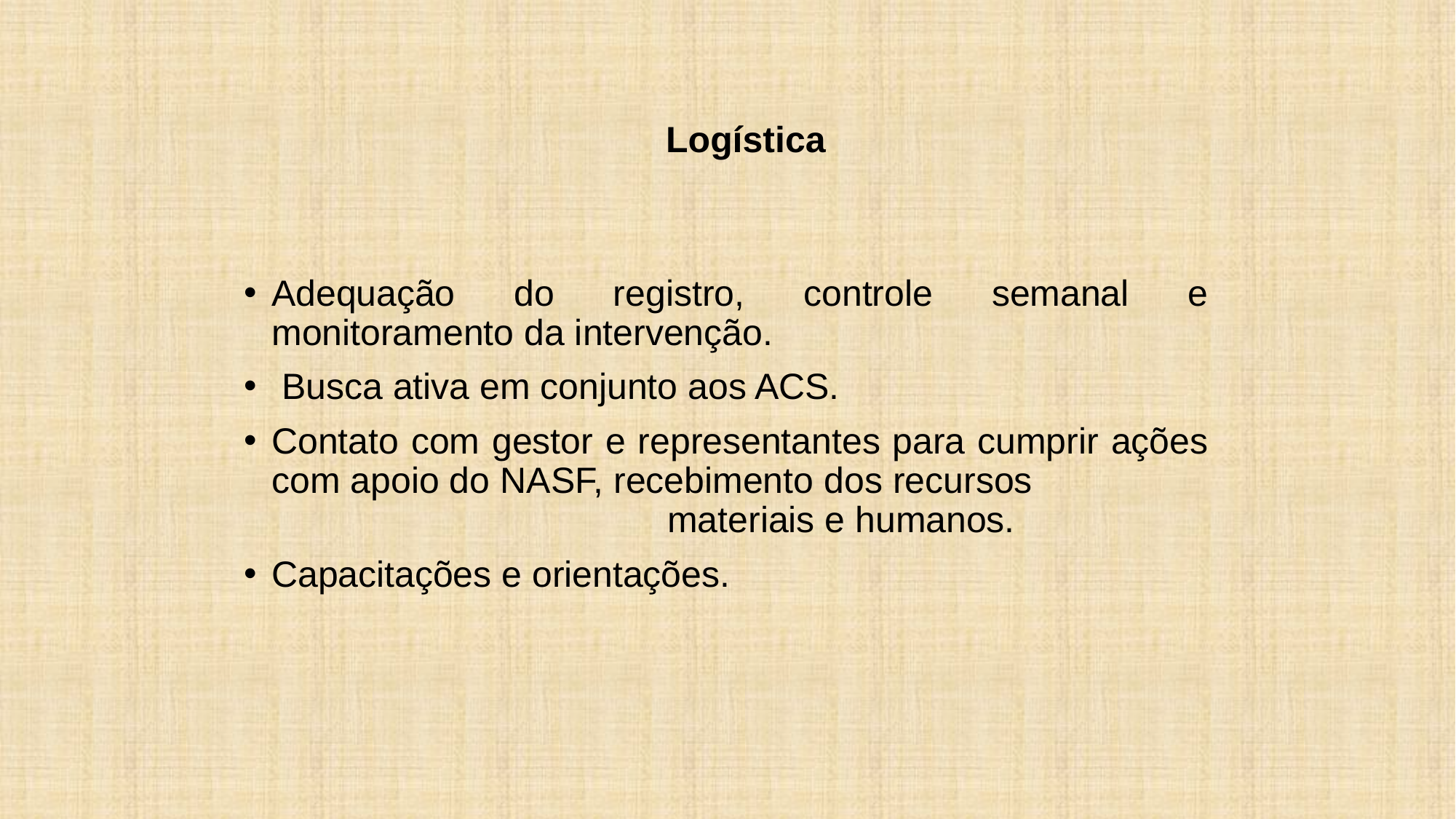

Logística
Adequação do registro, controle semanal e monitoramento da intervenção.
 Busca ativa em conjunto aos ACS.
Contato com gestor e representantes para cumprir ações com apoio do NASF, recebimento dos recursos                                                         materiais e humanos.
Capacitações e orientações.